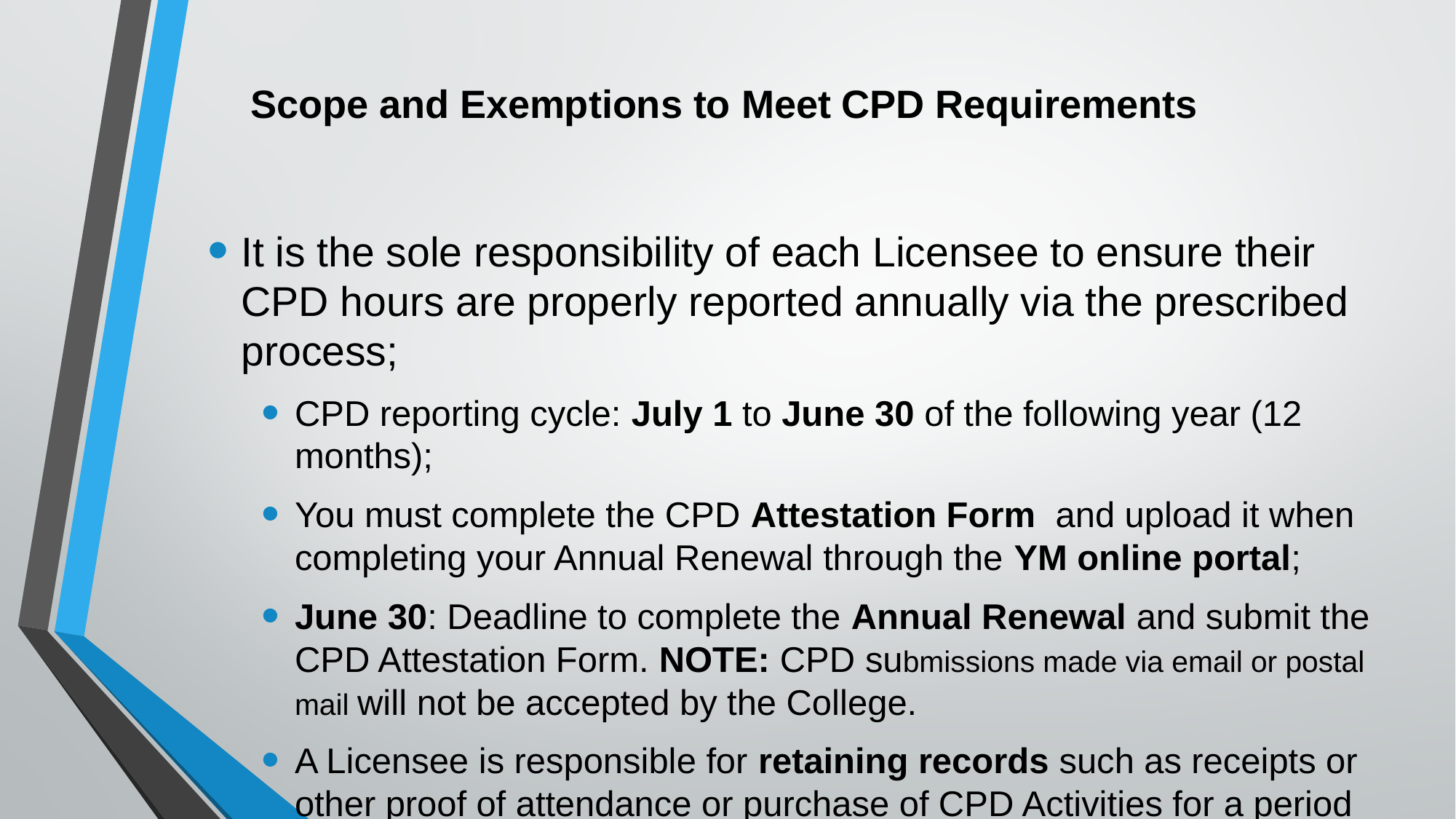

# Scope and Exemptions to Meet CPD Requirements
It is the sole responsibility of each Licensee to ensure their CPD hours are properly reported annually via the prescribed process;
CPD reporting cycle: July 1 to June 30 of the following year (12 months);
You must complete the CPD Attestation Form  and upload it when completing your Annual Renewal through the YM online portal;
June 30: Deadline to complete the Annual Renewal and submit the CPD Attestation Form. NOTE: CPD submissions made via email or postal mail will not be accepted by the College.
A Licensee is responsible for retaining records such as receipts or other proof of attendance or purchase of CPD Activities for a period of five (5) years.